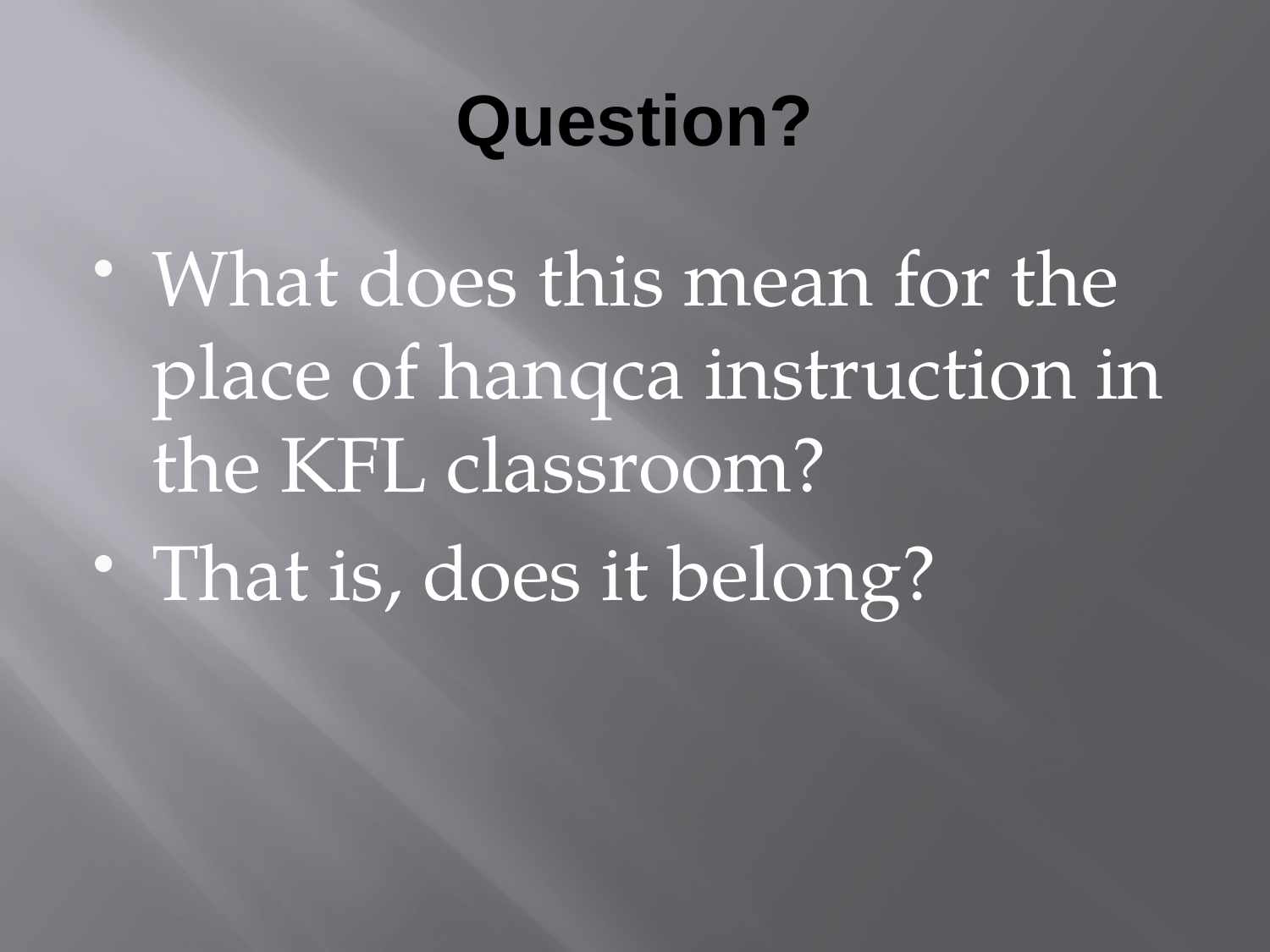

# Question?
What does this mean for the place of hanqca instruction in the KFL classroom?
That is, does it belong?